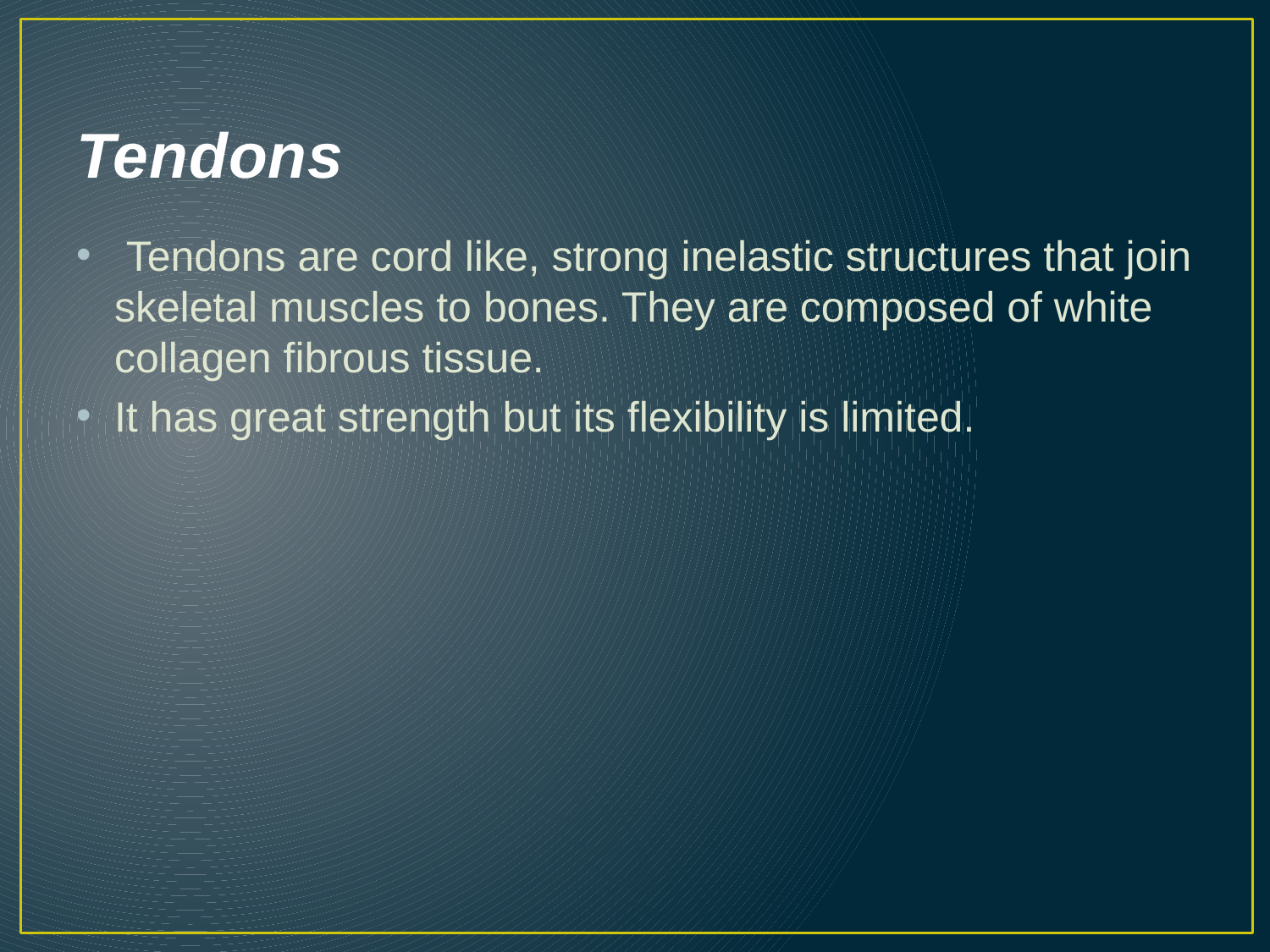

# Tendons
 Tendons are cord like, strong inelastic structures that join skeletal muscles to bones. They are composed of white collagen fibrous tissue.
It has great strength but its flexibility is limited.